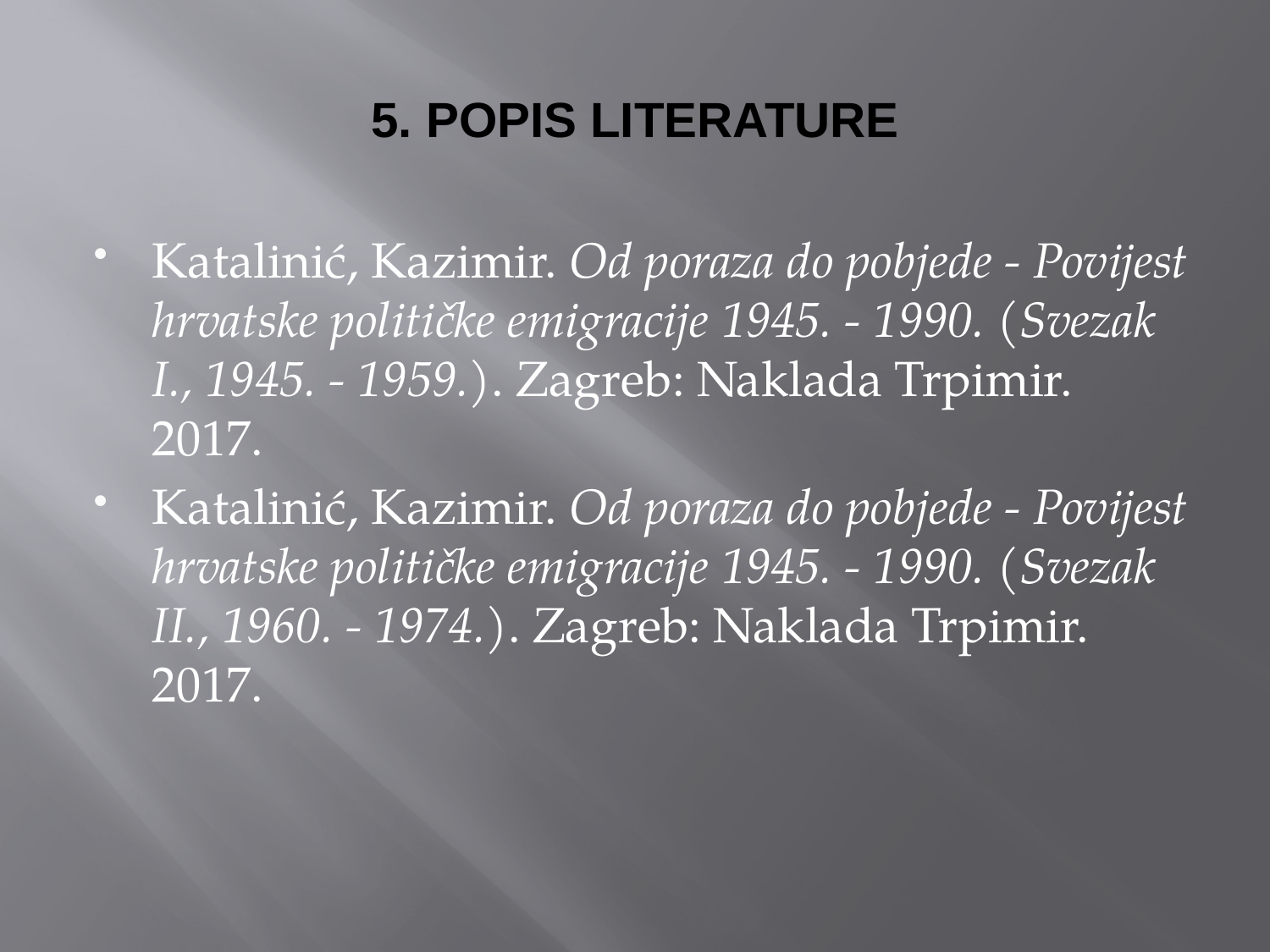

# 5. POPIS LITERATURE
Katalinić, Kazimir. Od poraza do pobjede - Povijest hrvatske političke emigracije 1945. - 1990. (Svezak I., 1945. - 1959.). Zagreb: Naklada Trpimir. 2017.
Katalinić, Kazimir. Od poraza do pobjede - Povijest hrvatske političke emigracije 1945. - 1990. (Svezak II., 1960. - 1974.). Zagreb: Naklada Trpimir. 2017.